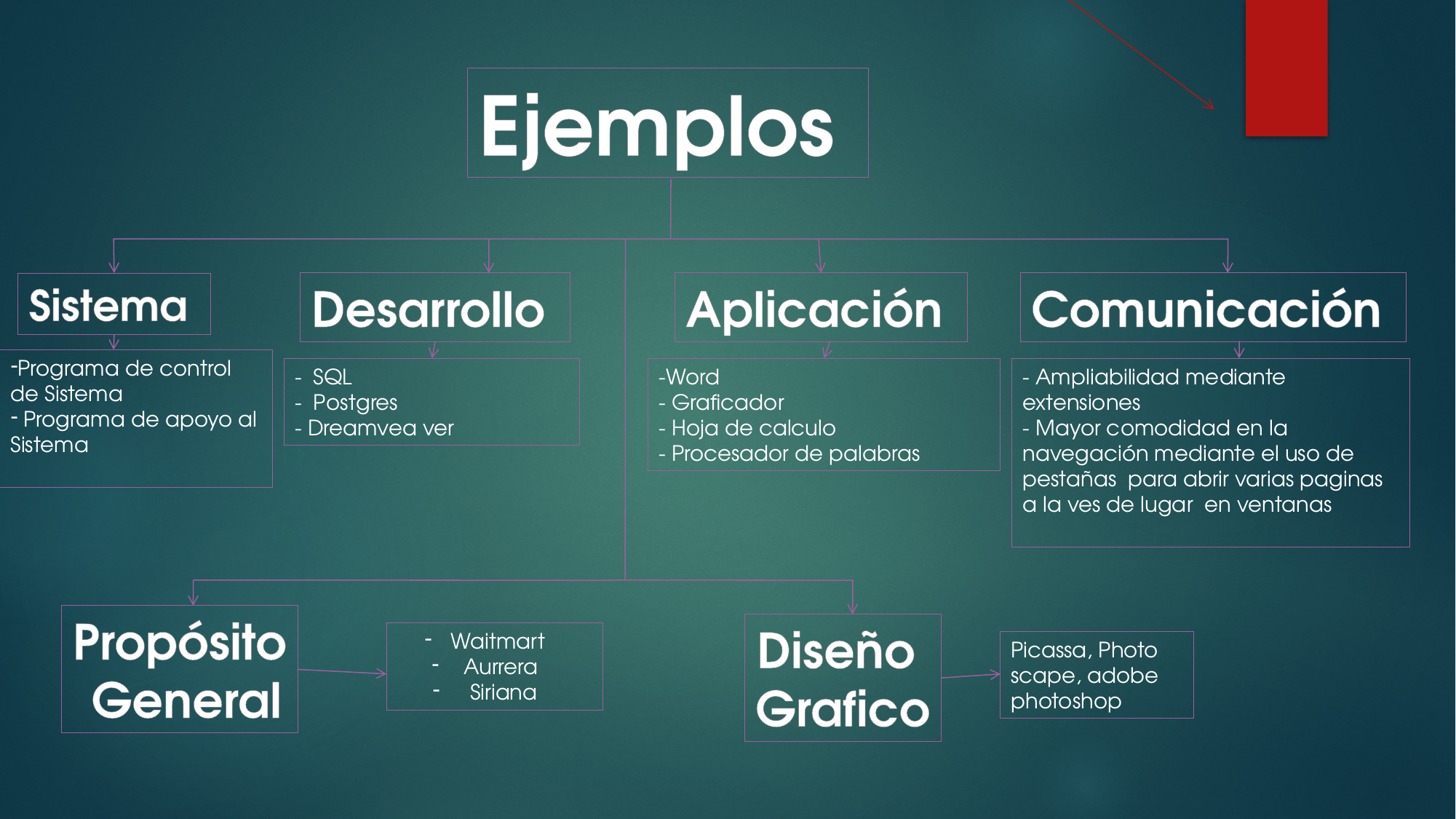

Ejemplos
Sistema
Desarrollo
Aplicación
Comunicación
Programa de control de Sistema
 Programa de apoyo al Sistema
-  SQL
-  Postgres
- Dreamvea ver
- Ampliabilidad mediante extensiones
- Mayor comodidad en la navegación mediante el uso de pestañas  para abrir varias paginas a la ves de lugar  en ventanas

-Word
- Graficador
- Hoja de calculo
- Procesador de palabras
Propósito
 General
Diseño
Grafico
Waitmart
 Aurrera
  Siriana
Picassa, Photo scape, adobe photoshop